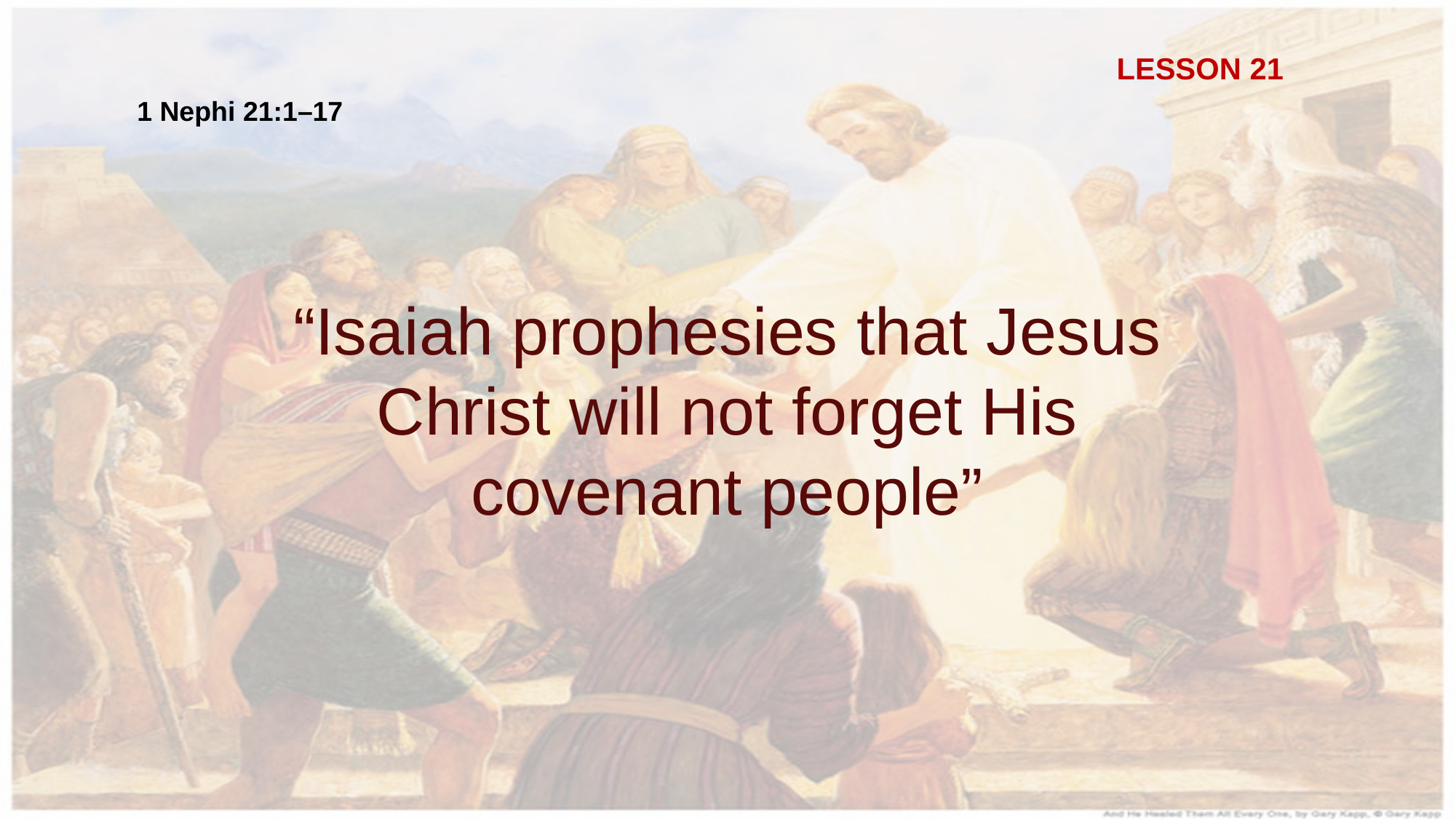

LESSON 21
1 Nephi 21:1–17
“Isaiah prophesies that Jesus Christ will not forget His covenant people”